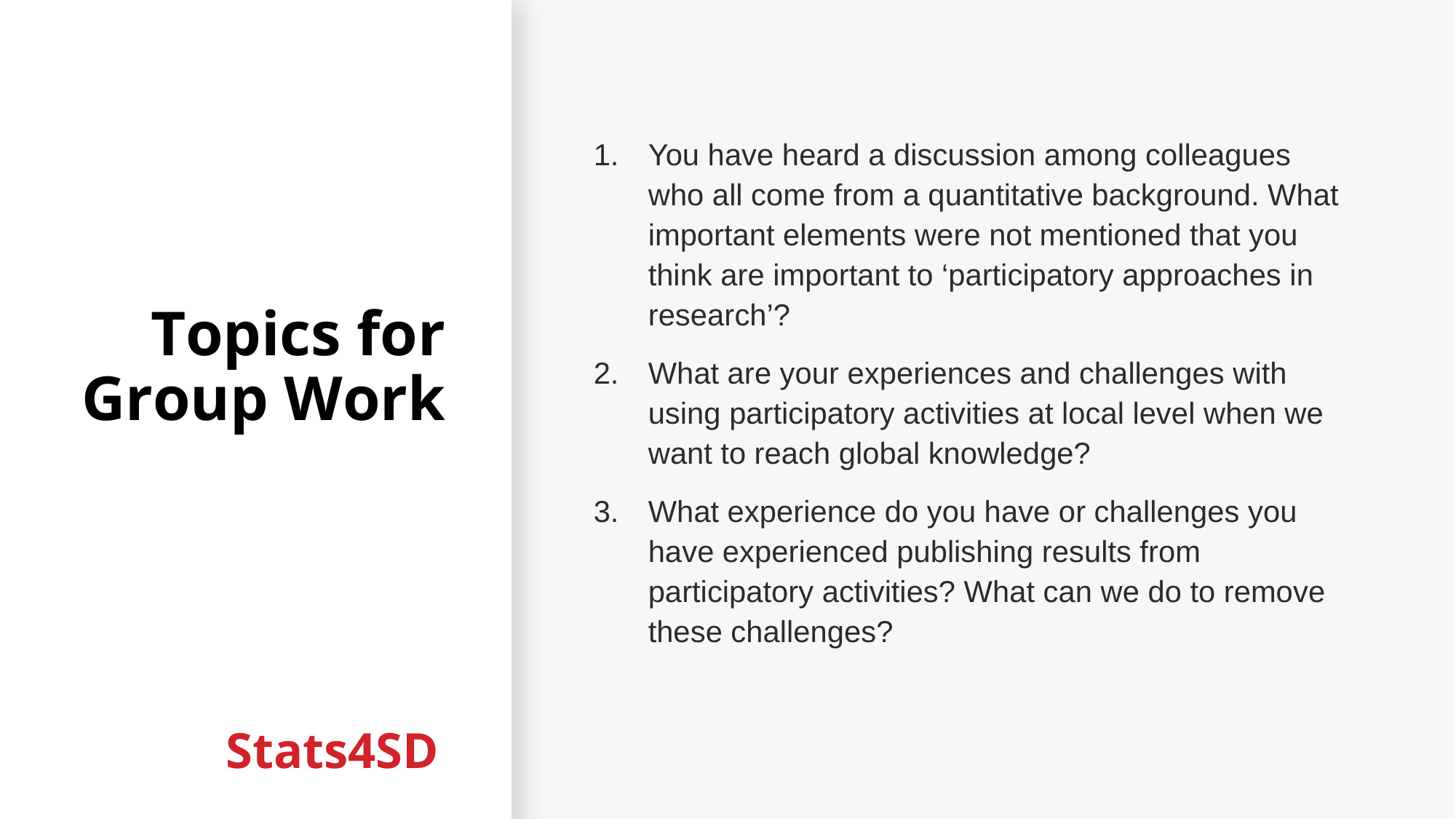

# Topics for Group Work
You have heard a discussion among colleagues who all come from a quantitative background. What important elements were not mentioned that you think are important to ‘participatory approaches in research’?
What are your experiences and challenges with using participatory activities at local level when we want to reach global knowledge?
What experience do you have or challenges you have experienced publishing results from participatory activities? What can we do to remove these challenges?